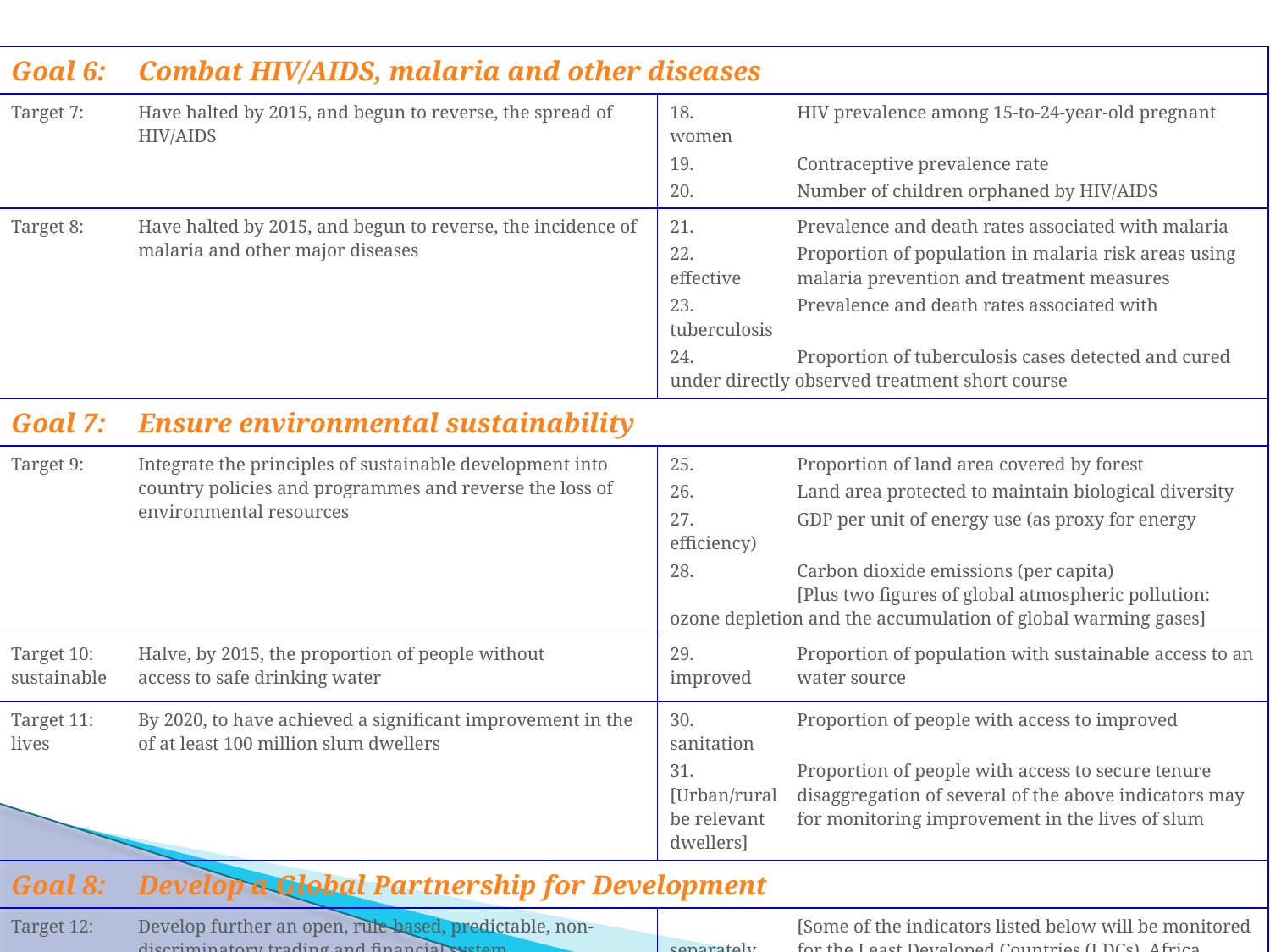

| Goal 6: Combat HIV/AIDS, malaria and other diseases |  |
| --- | --- |
| Target 7: Have halted by 2015, and begun to reverse, the spread of HIV/AIDS | 18. HIV prevalence among 15-to-24-year-old pregnant women 19. Contraceptive prevalence rate 20. Number of children orphaned by HIV/AIDS |
| Target 8: Have halted by 2015, and begun to reverse, the incidence of malaria and other major diseases | 21. Prevalence and death rates associated with malaria 22. Proportion of population in malaria risk areas using effective malaria prevention and treatment measures 23. Prevalence and death rates associated with tuberculosis 24. Proportion of tuberculosis cases detected and cured under directly observed treatment short course |
| Goal 7: Ensure environmental sustainability |  |
| Target 9: Integrate the principles of sustainable development into country policies and programmes and reverse the loss of environmental resources | 25. Proportion of land area covered by forest 26. Land area protected to maintain biological diversity 27. GDP per unit of energy use (as proxy for energy efficiency) 28. Carbon dioxide emissions (per capita) [Plus two figures of global atmospheric pollution: ozone depletion and the accumulation of global warming gases] |
| Target 10: Halve, by 2015, the proportion of people without sustainable access to safe drinking water | 29. Proportion of population with sustainable access to an improved water source |
| Target 11: By 2020, to have achieved a significant improvement in the lives of at least 100 million slum dwellers | 30. Proportion of people with access to improved sanitation 31. Proportion of people with access to secure tenure [Urban/rural disaggregation of several of the above indicators may be relevant for monitoring improvement in the lives of slum dwellers] |
| Goal 8: Develop a Global Partnership for Development |  |
| Target 12: Develop further an open, rule-based, predictable, non- discriminatory trading and financial system Includes a commitment to good governance, development, and poverty reduction – both nationally and internationally | [Some of the indicators listed below will be monitored separately for the Least Developed Countries (LDCs), Africa, landlocked countries and small island developing States] |